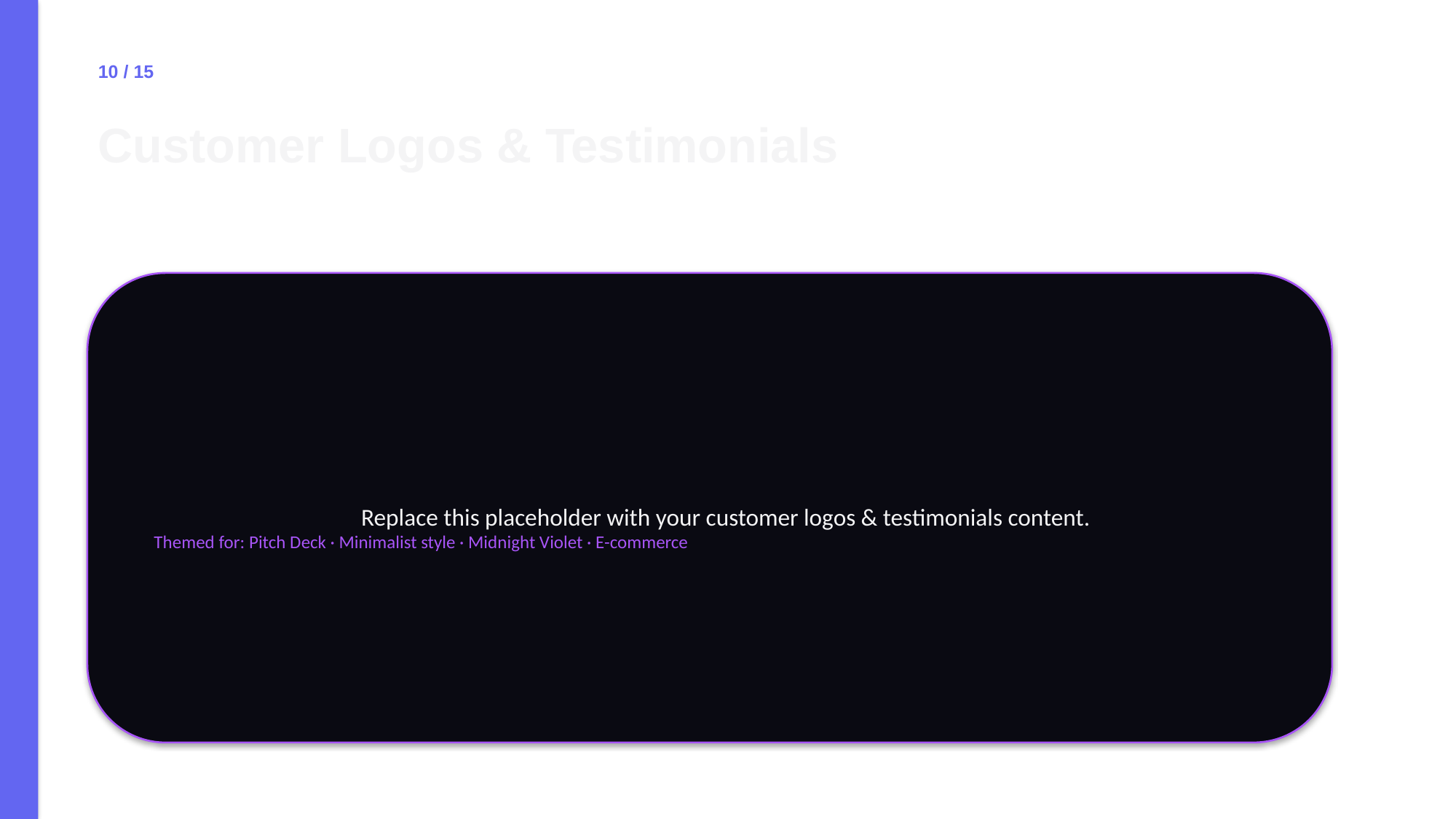

10 / 15
Customer Logos & Testimonials
Replace this placeholder with your customer logos & testimonials content.
Themed for: Pitch Deck · Minimalist style · Midnight Violet · E-commerce